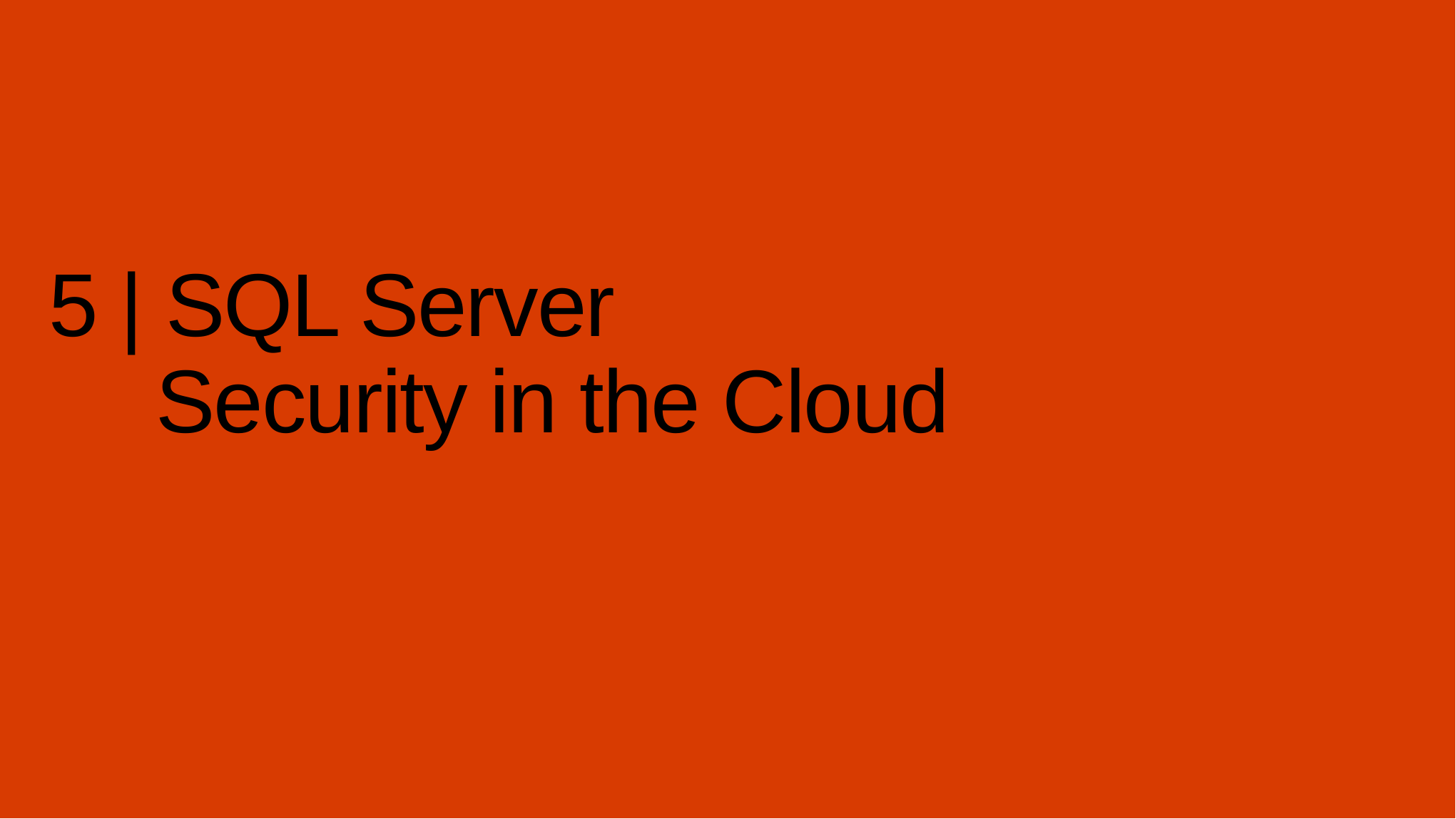

# 5 | SQL Server Security in the Cloud